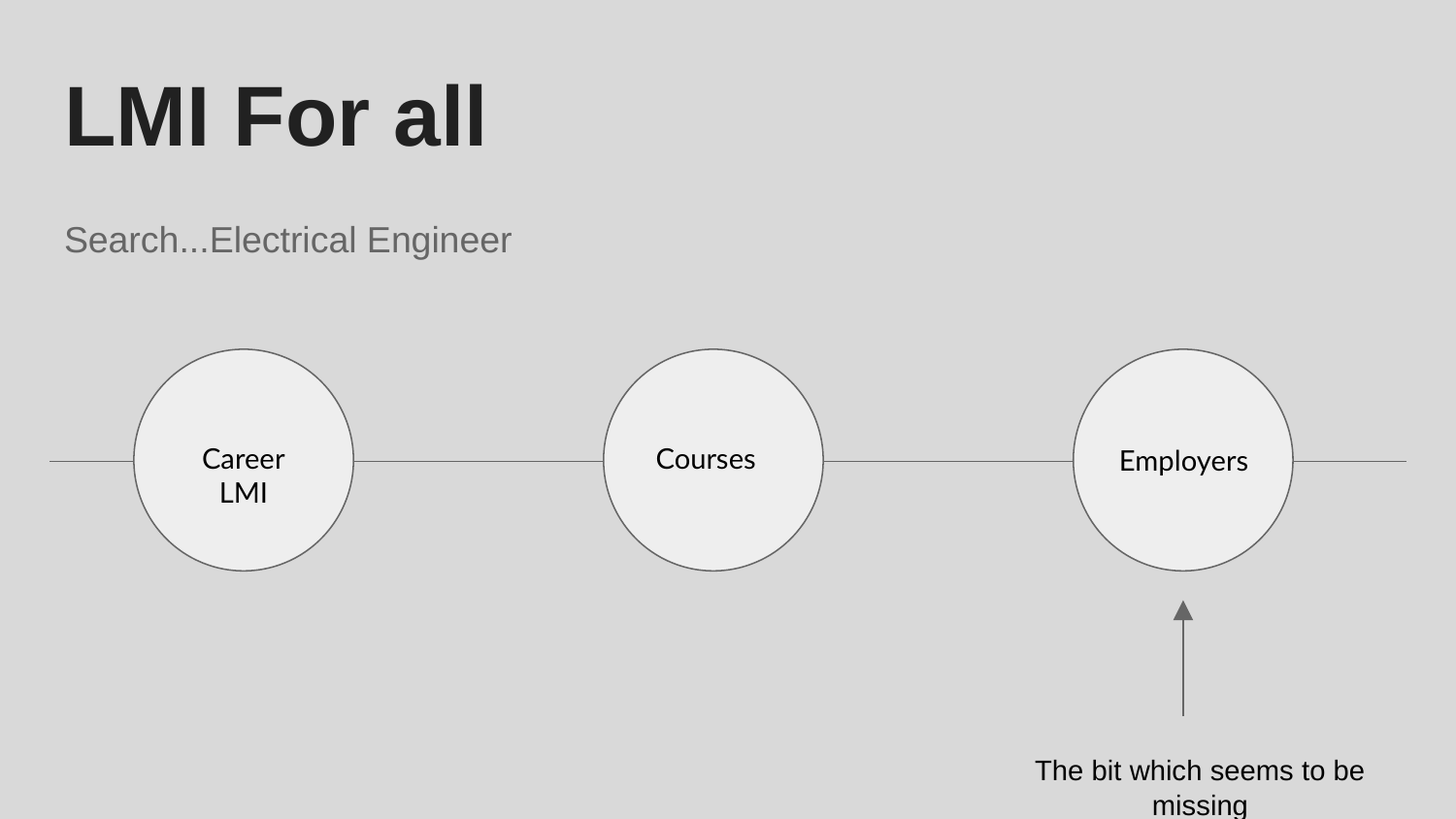

# LMI For all
Search...Electrical Engineer

Career
LMI
Courses
Employers
The bit which seems to be missing